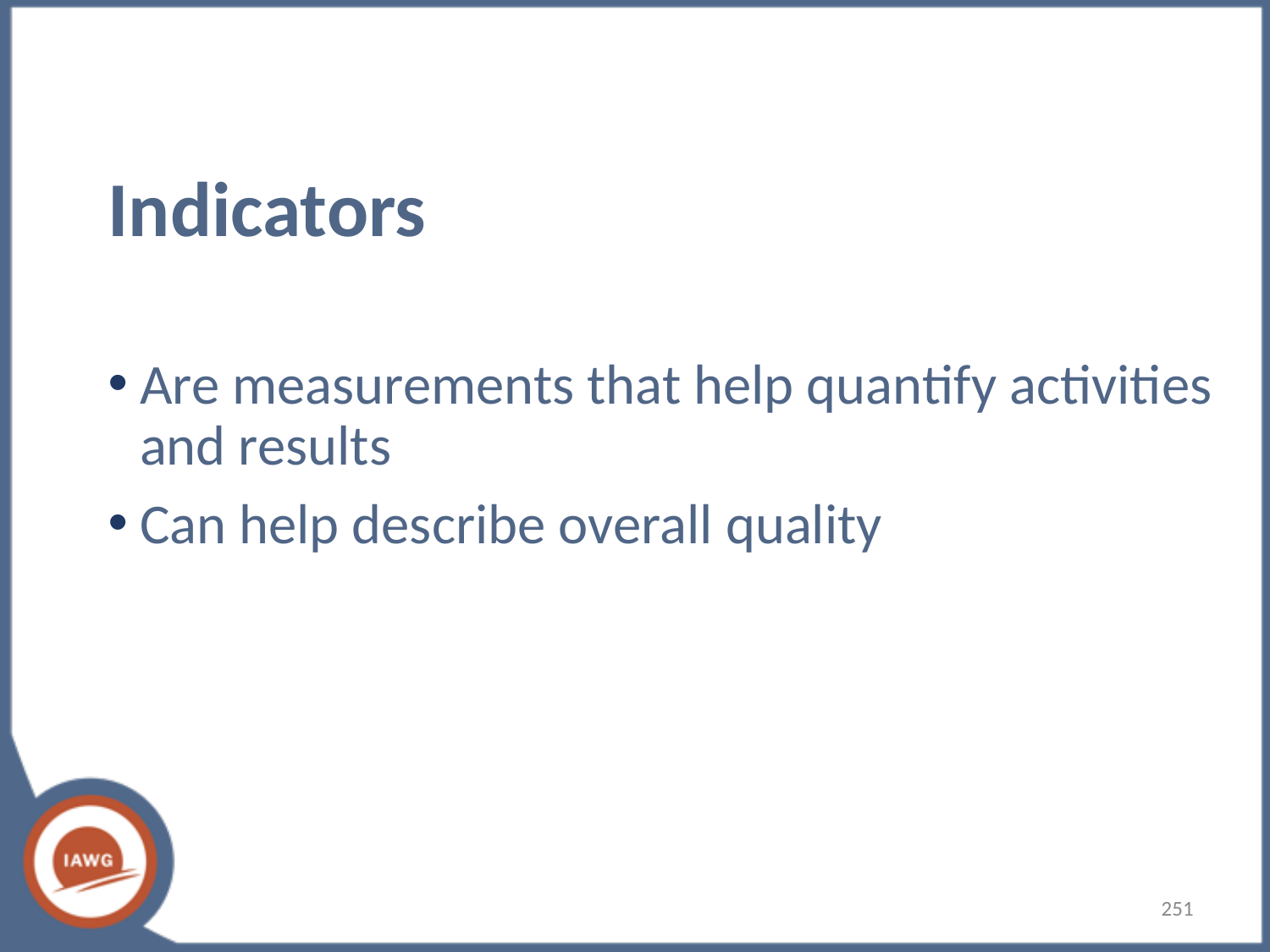

# Indicators
Are measurements that help quantify activities and results
Can help describe overall quality
251